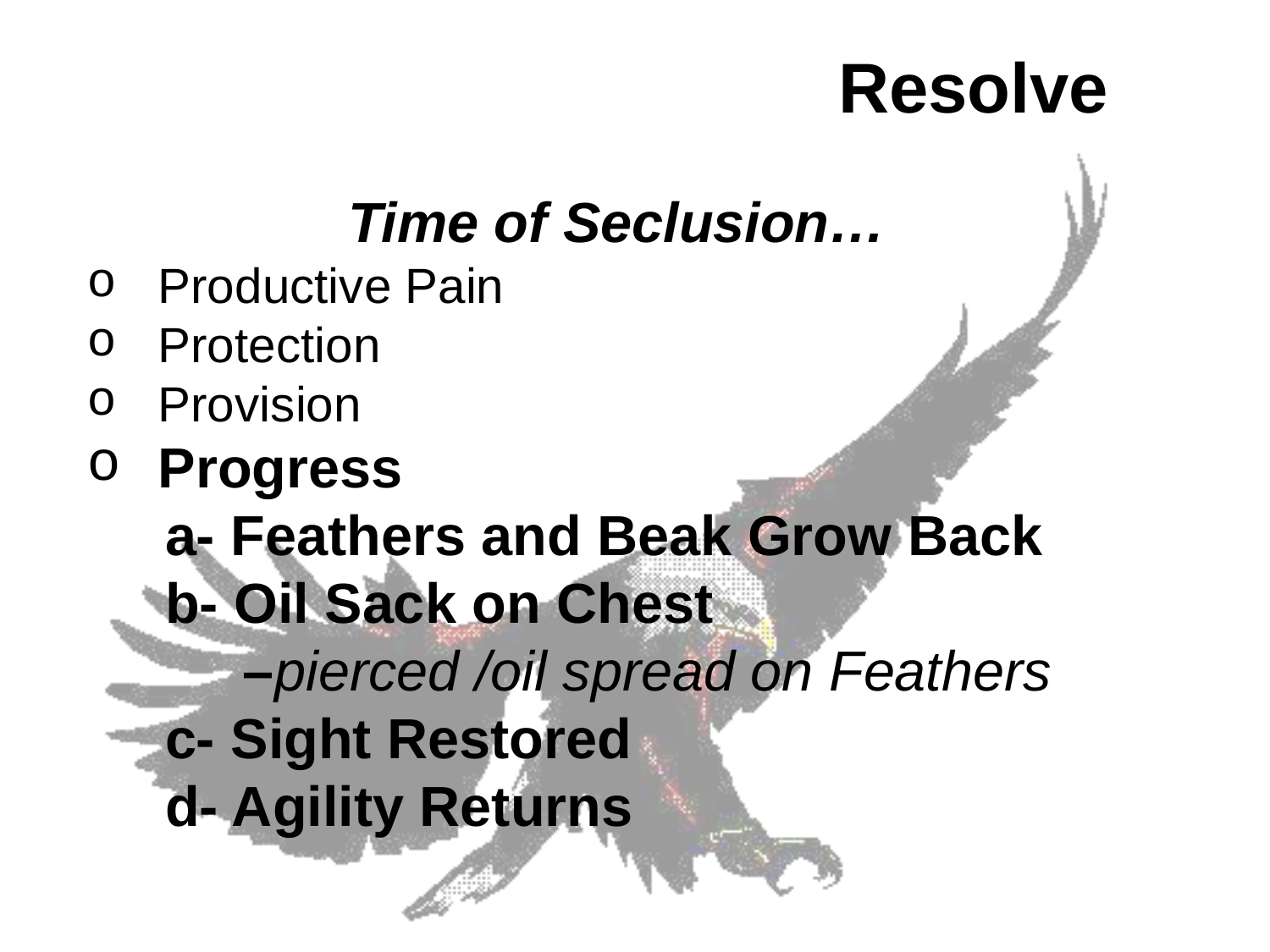

# Resolve

                   Time of Seclusion…
Productive Pain
Protection
Provision
Progress
     a- Feathers and Beak Grow Back
     b- Oil Sack on Chest
          –pierced /oil spread on Feathers
     c- Sight Restored
     d- Agility Returns